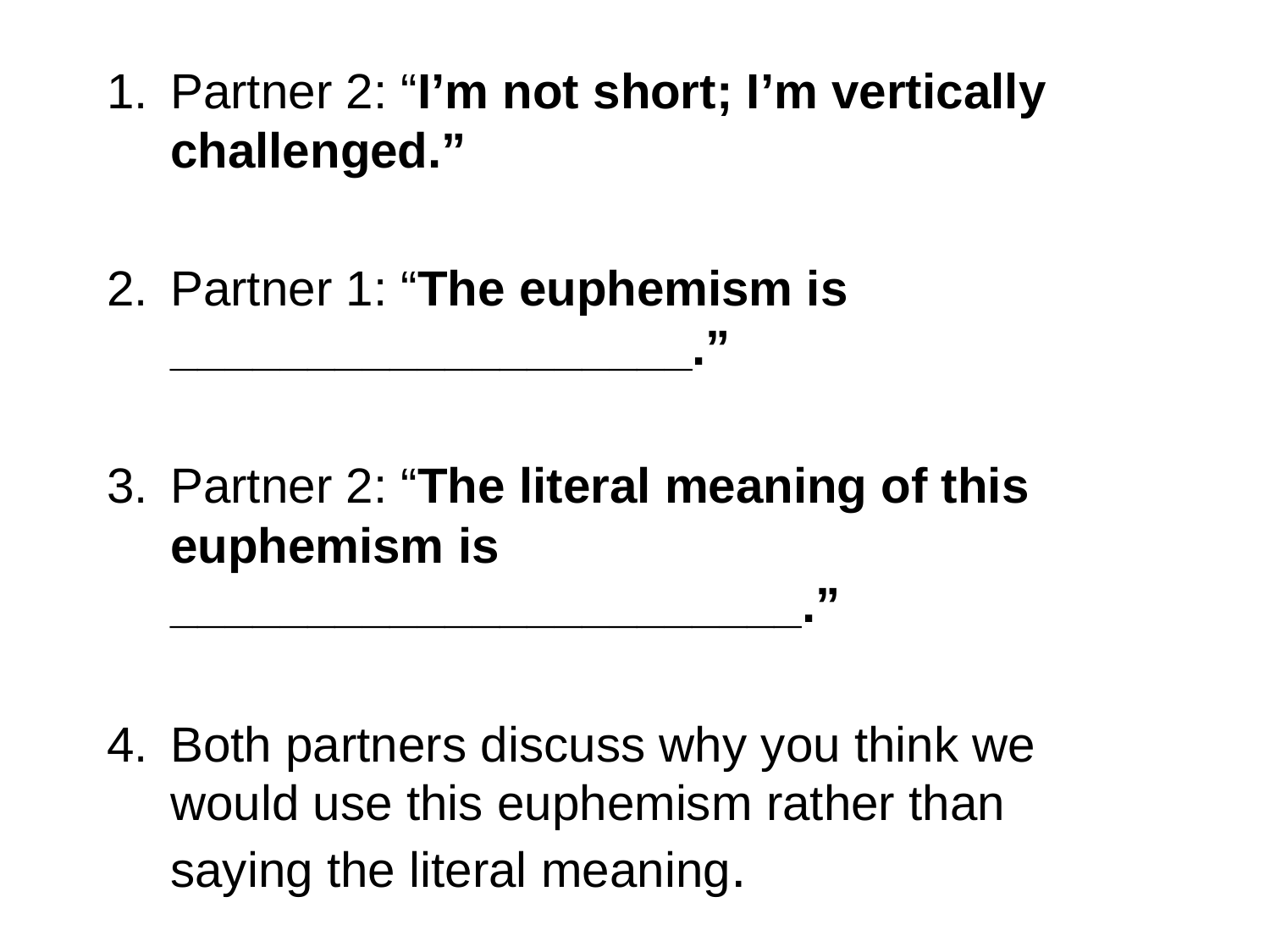

Partner 2: “I’m not short; I’m vertically challenged.”

Partner 1: “The euphemism is ___________________.”

Partner 2: “The literal meaning of this euphemism is _______________________.”

Both partners discuss why you think we would use this euphemism rather than saying the literal meaning.